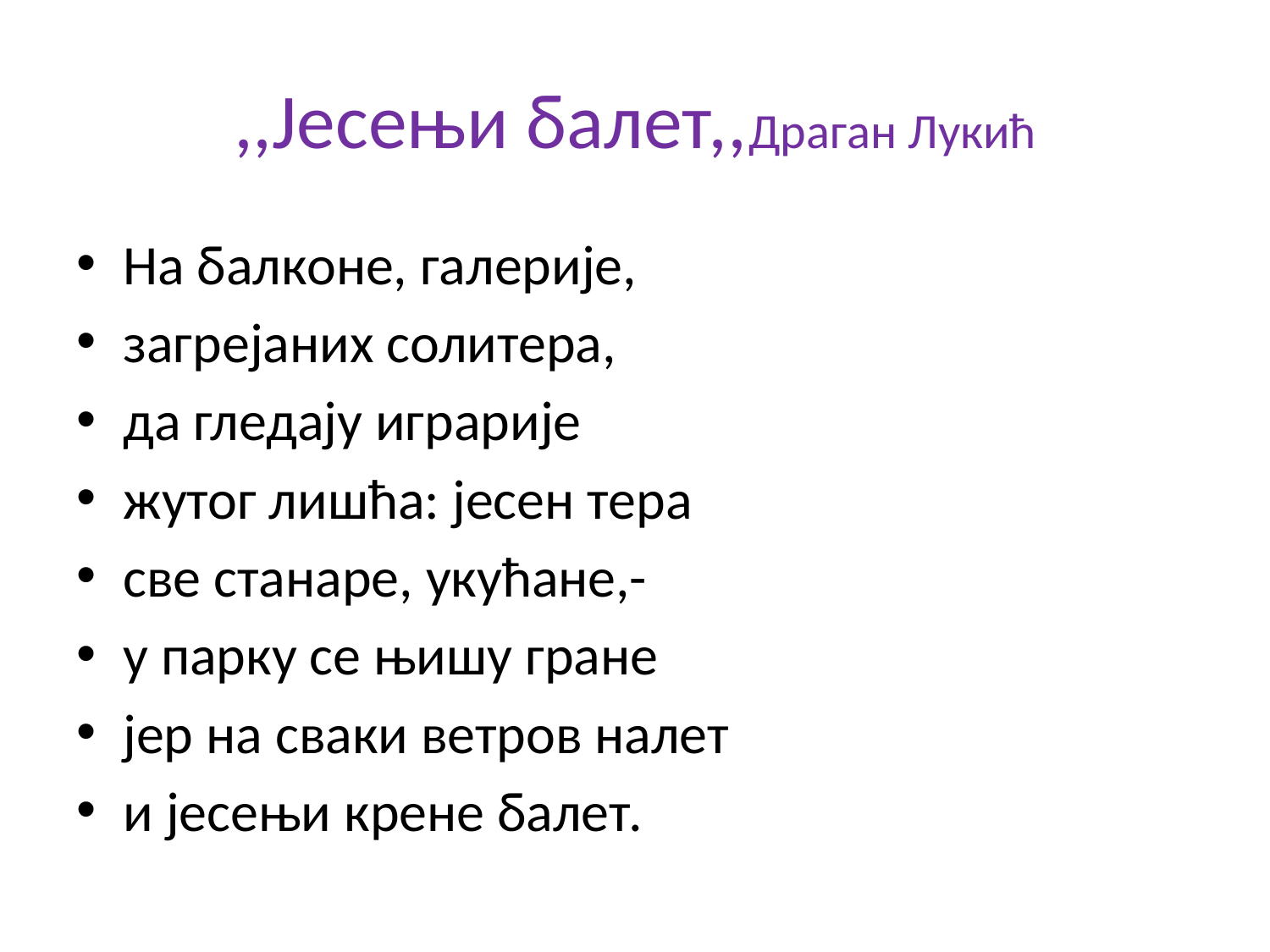

# ,,Јесењи балет,,Драган Лукић
На балконе, галерије,
загрејаних солитера,
да гледају играрије
жутог лишћа: јесен тера
све станаре, укућане,-
у парку се њишу гране
јер на сваки ветров налет
и јесењи крене балет.